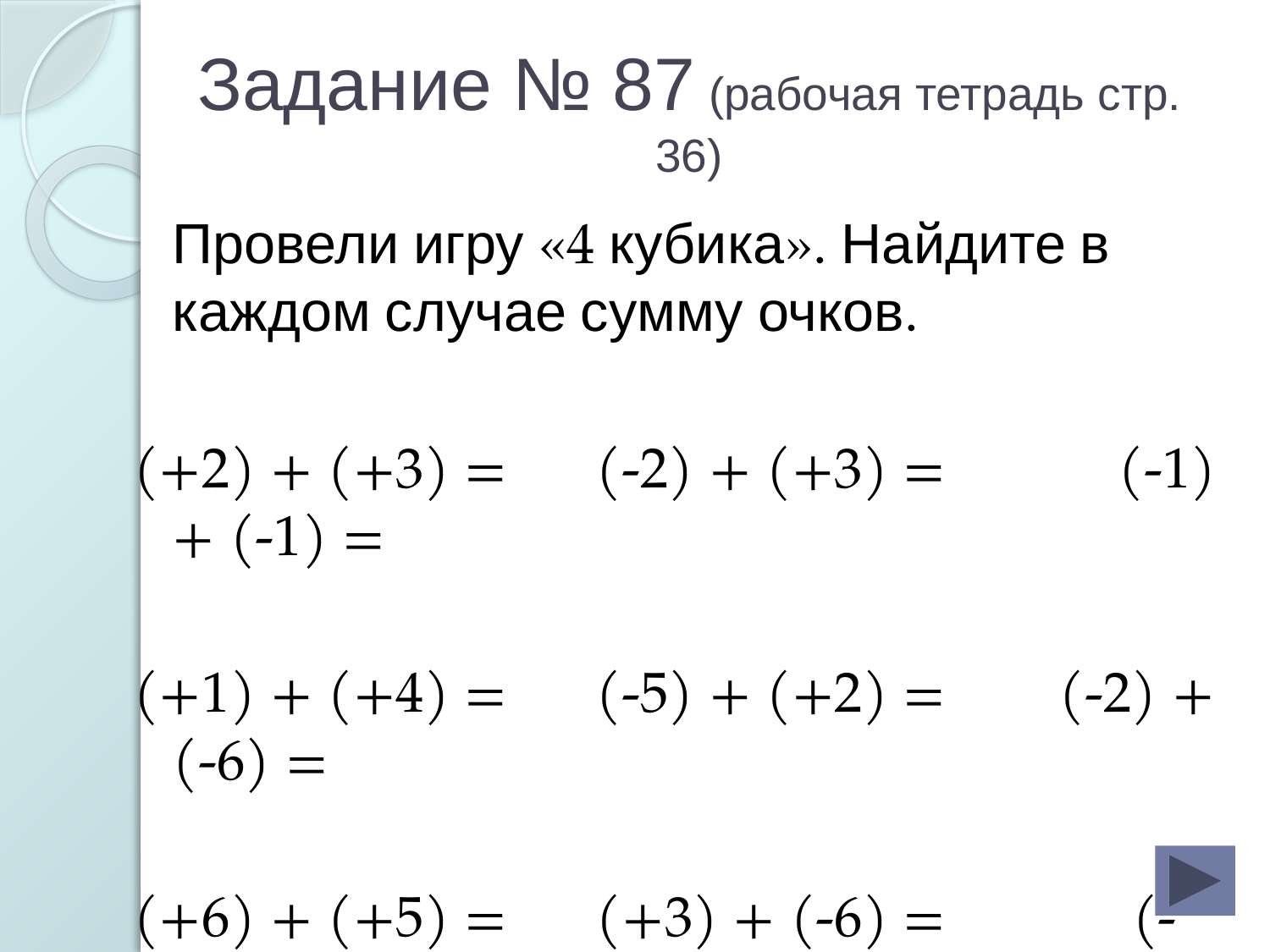

# Задание № 87 (рабочая тетрадь стр. 36)
Провели игру «4 кубика». Найдите в каждом случае сумму очков.

(+2) + (+3) =	   (-2) + (+3) =	    (-1) + (-1) =

(+1) + (+4) =	   (-5) + (+2) =        (-2) + (-6) =

(+6) + (+5) =	   (+3) + (-6) =	     (-3)+ (-2) =